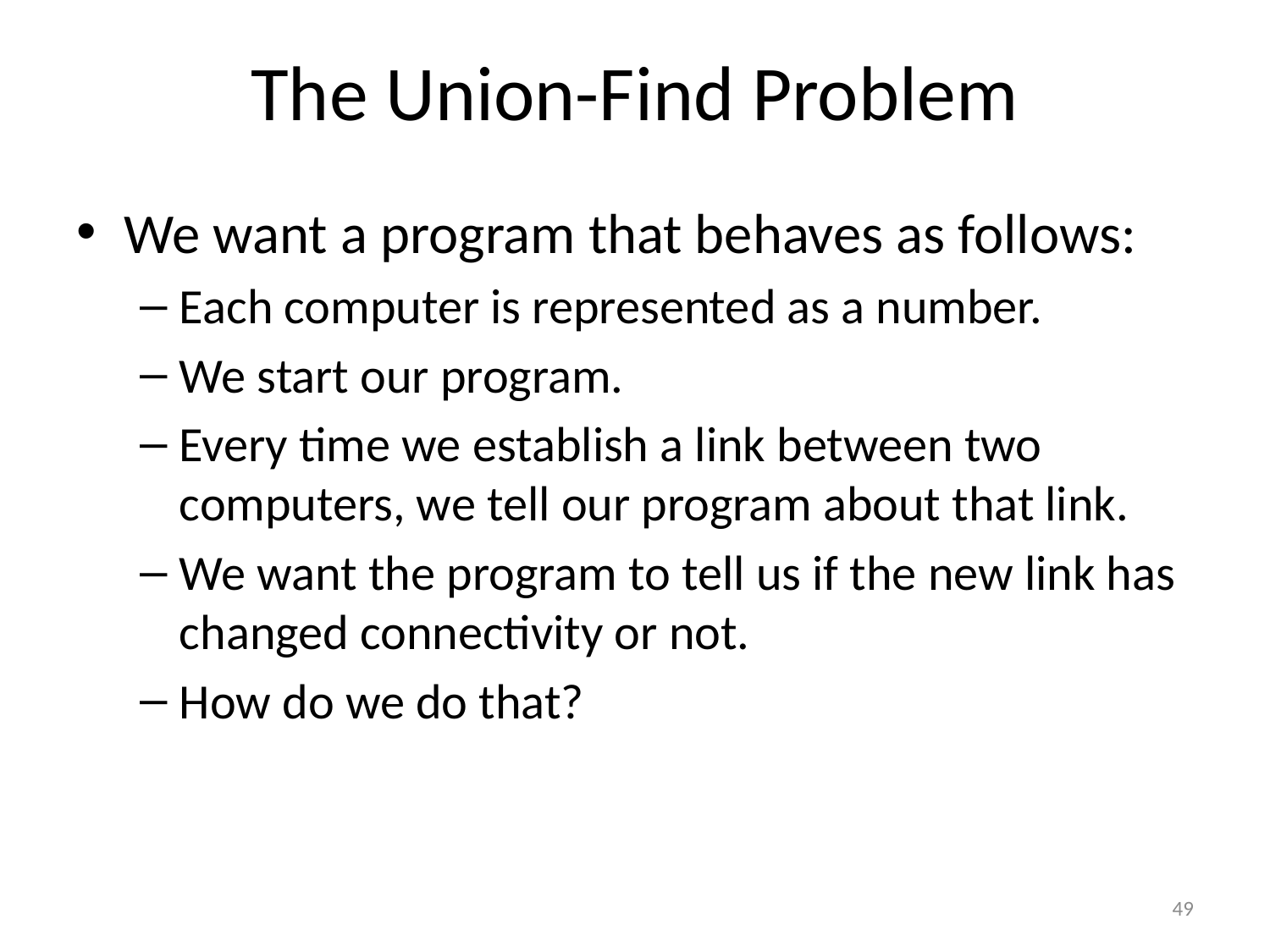

# The Union-Find Problem
We want a program that behaves as follows:
Each computer is represented as a number.
We start our program.
Every time we establish a link between two computers, we tell our program about that link.
We want the program to tell us if the new link has changed connectivity or not.
How do we do that?
49